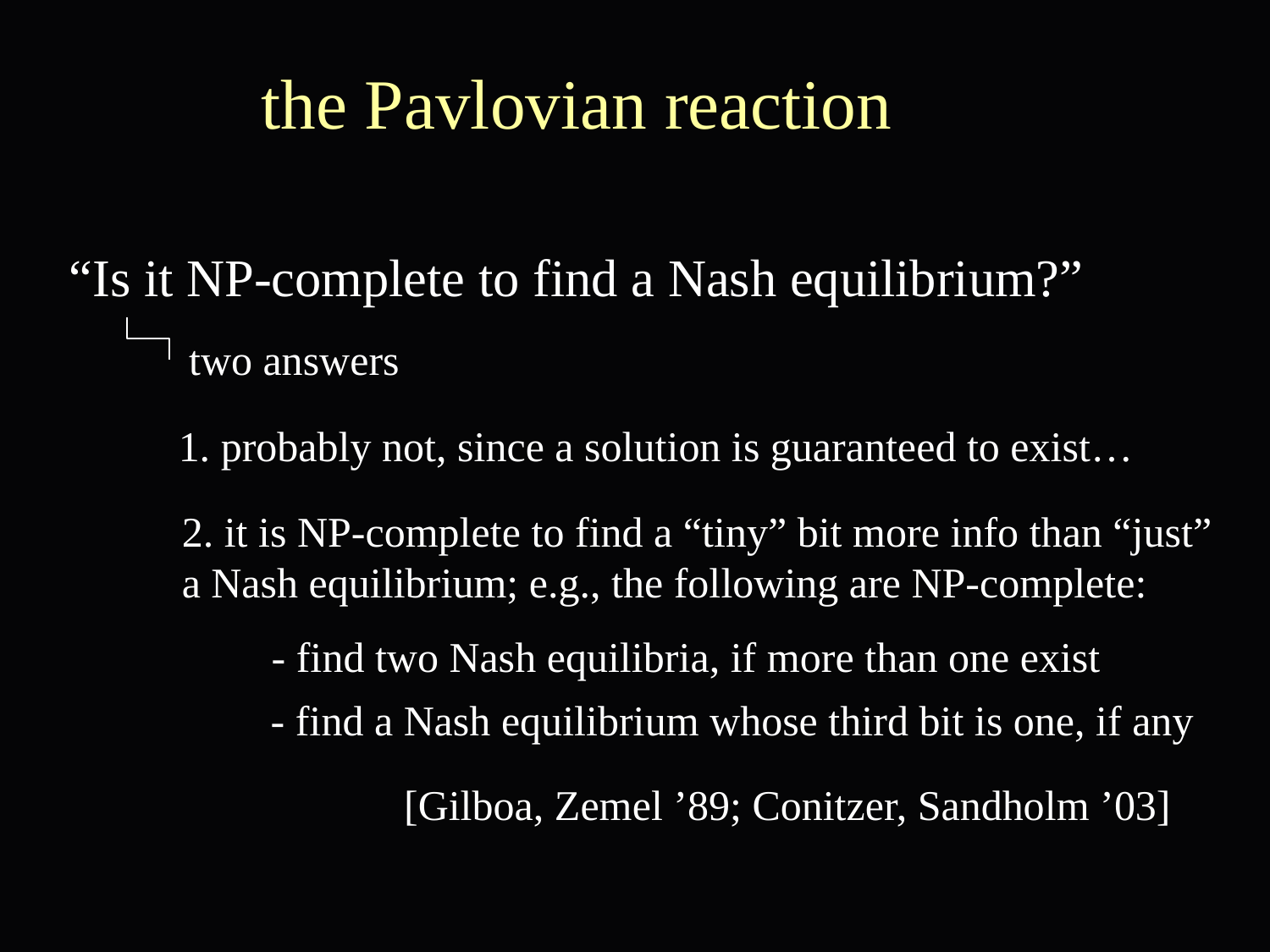

the Pavlovian reaction
# “Is it NP-complete to find a Nash equilibrium?”
two answers
1. probably not, since a solution is guaranteed to exist…
2. it is NP-complete to find a “tiny” bit more info than “just” a Nash equilibrium; e.g., the following are NP-complete:
- find two Nash equilibria, if more than one exist
- find a Nash equilibrium whose third bit is one, if any
[Gilboa, Zemel ’89; Conitzer, Sandholm ’03]